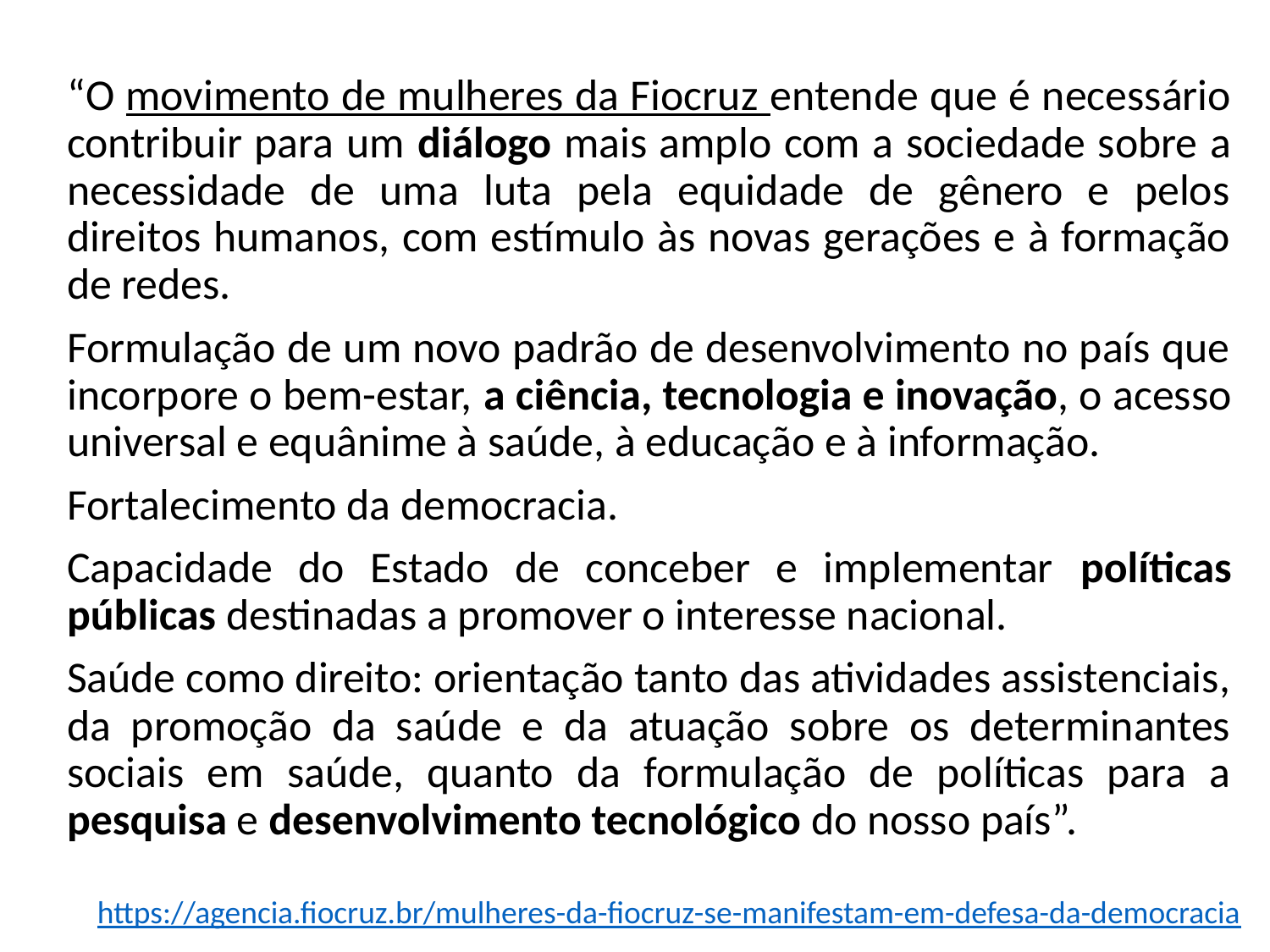

“O movimento de mulheres da Fiocruz entende que é necessário contribuir para um diálogo mais amplo com a sociedade sobre a necessidade de uma luta pela equidade de gênero e pelos direitos humanos, com estímulo às novas gerações e à formação de redes.
Formulação de um novo padrão de desenvolvimento no país que incorpore o bem-estar, a ciência, tecnologia e inovação, o acesso universal e equânime à saúde, à educação e à informação.
Fortalecimento da democracia.
Capacidade do Estado de conceber e implementar políticas públicas destinadas a promover o interesse nacional.
Saúde como direito: orientação tanto das atividades assistenciais, da promoção da saúde e da atuação sobre os determinantes sociais em saúde, quanto da formulação de políticas para a pesquisa e desenvolvimento tecnológico do nosso país”.
https://agencia.fiocruz.br/mulheres-da-fiocruz-se-manifestam-em-defesa-da-democracia